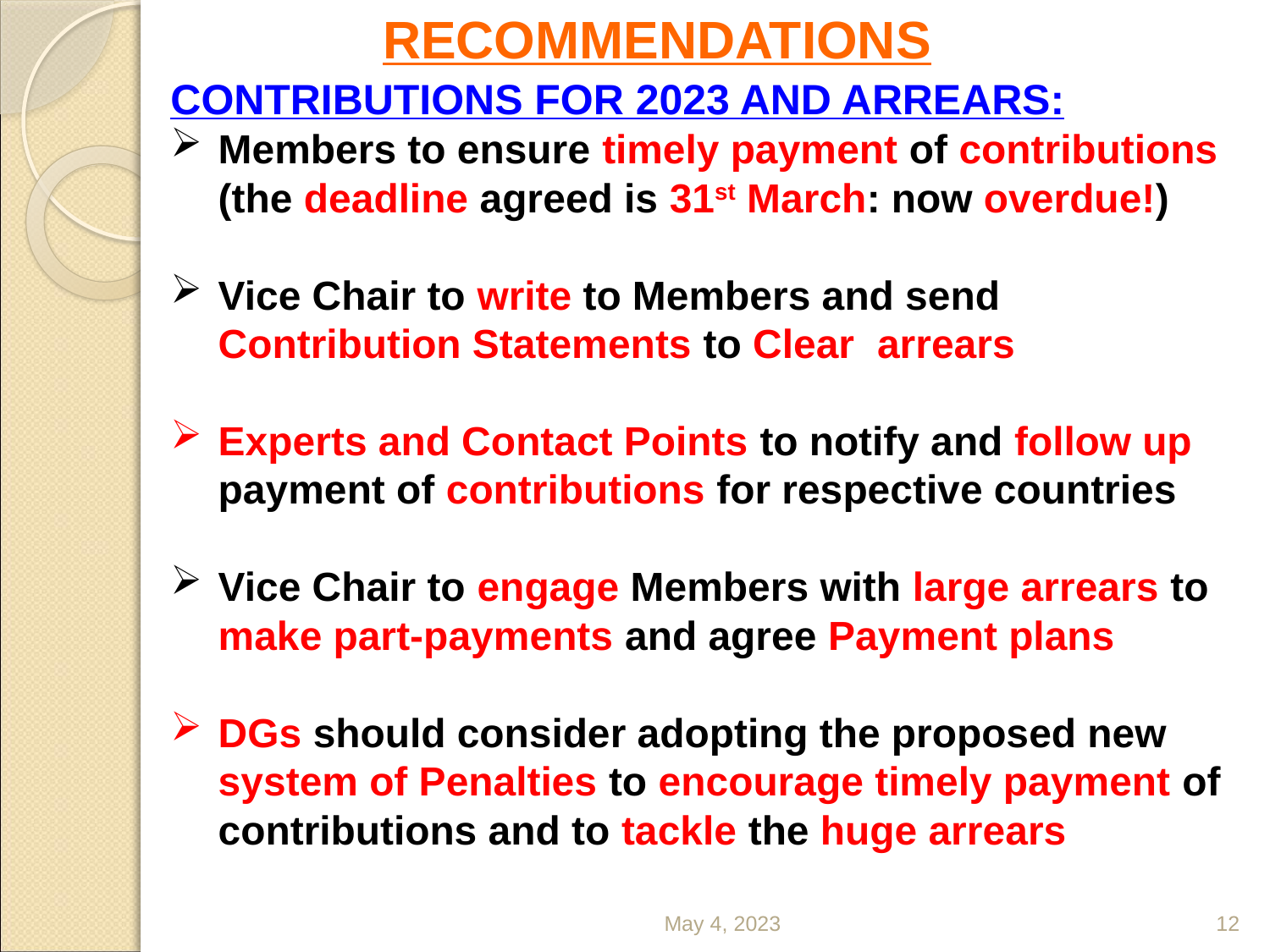

RECOMMENDATIONS

CONTRIBUTIONS FOR 2023 AND ARREARS:
Members to ensure timely payment of contributions (the deadline agreed is 31st March: now overdue!)

Vice Chair to write to Members and send Contribution Statements to Clear  arrears

Experts and Contact Points to notify and follow up payment of contributions for respective countries

Vice Chair to engage Members with large arrears to make part-payments and agree Payment plans

DGs should consider adopting the proposed new system of Penalties to encourage timely payment of contributions and to tackle the huge arrears
May 4, 2023
12